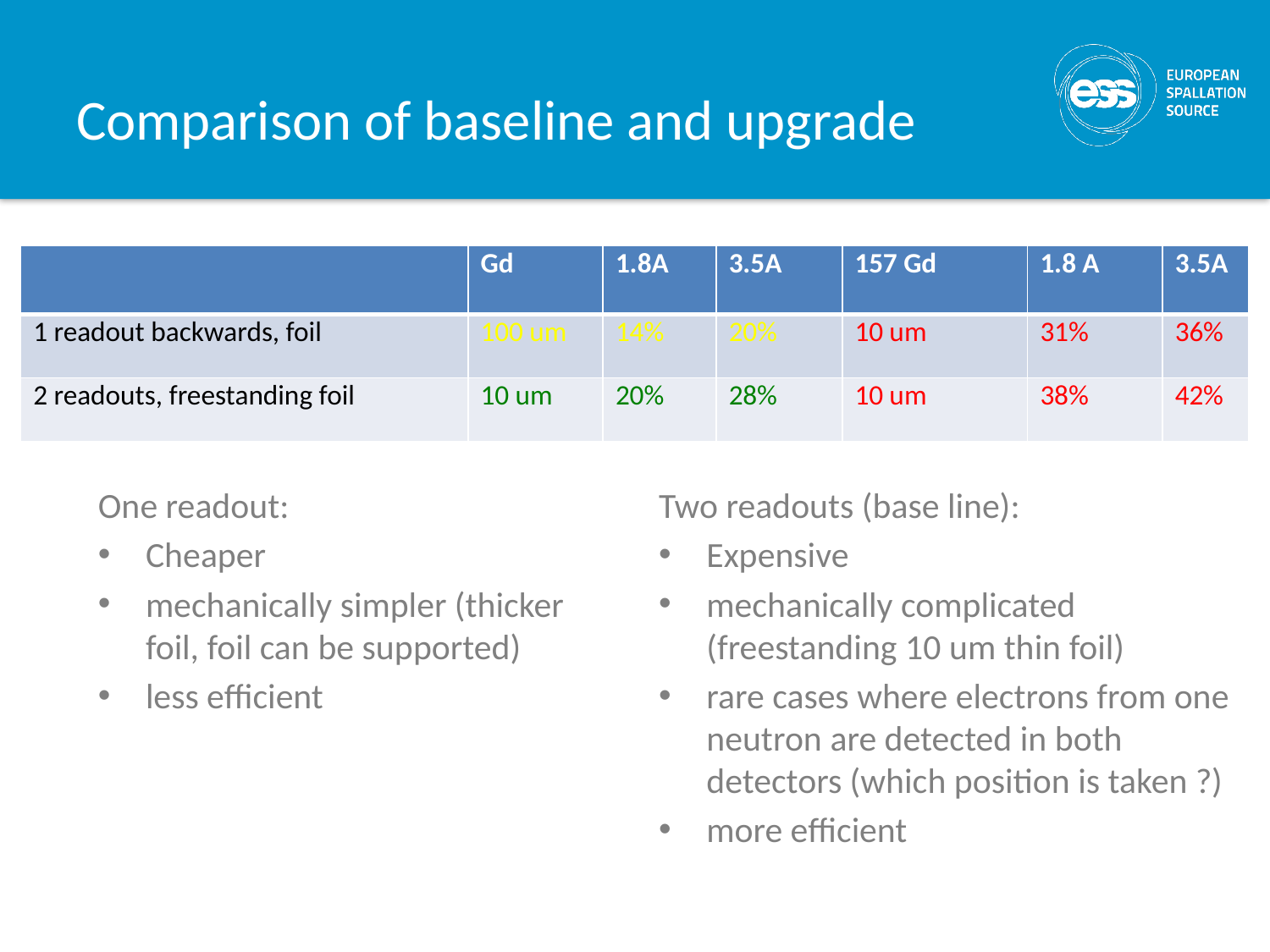

# Comparison of baseline and upgrade
|  | Gd | 1.8A | 3.5A | 157 Gd | 1.8 A | 3.5A |
| --- | --- | --- | --- | --- | --- | --- |
| 1 readout backwards, foil | 100 um | 14% | 20% | 10 um | 31% | 36% |
| 2 readouts, freestanding foil | 10 um | 20% | 28% | 10 um | 38% | 42% |
One readout:
Cheaper
mechanically simpler (thicker foil, foil can be supported)
less efficient

Two readouts (base line):
Expensive
mechanically complicated (freestanding 10 um thin foil)
rare cases where electrons from one neutron are detected in both detectors (which position is taken ?)
more efficient